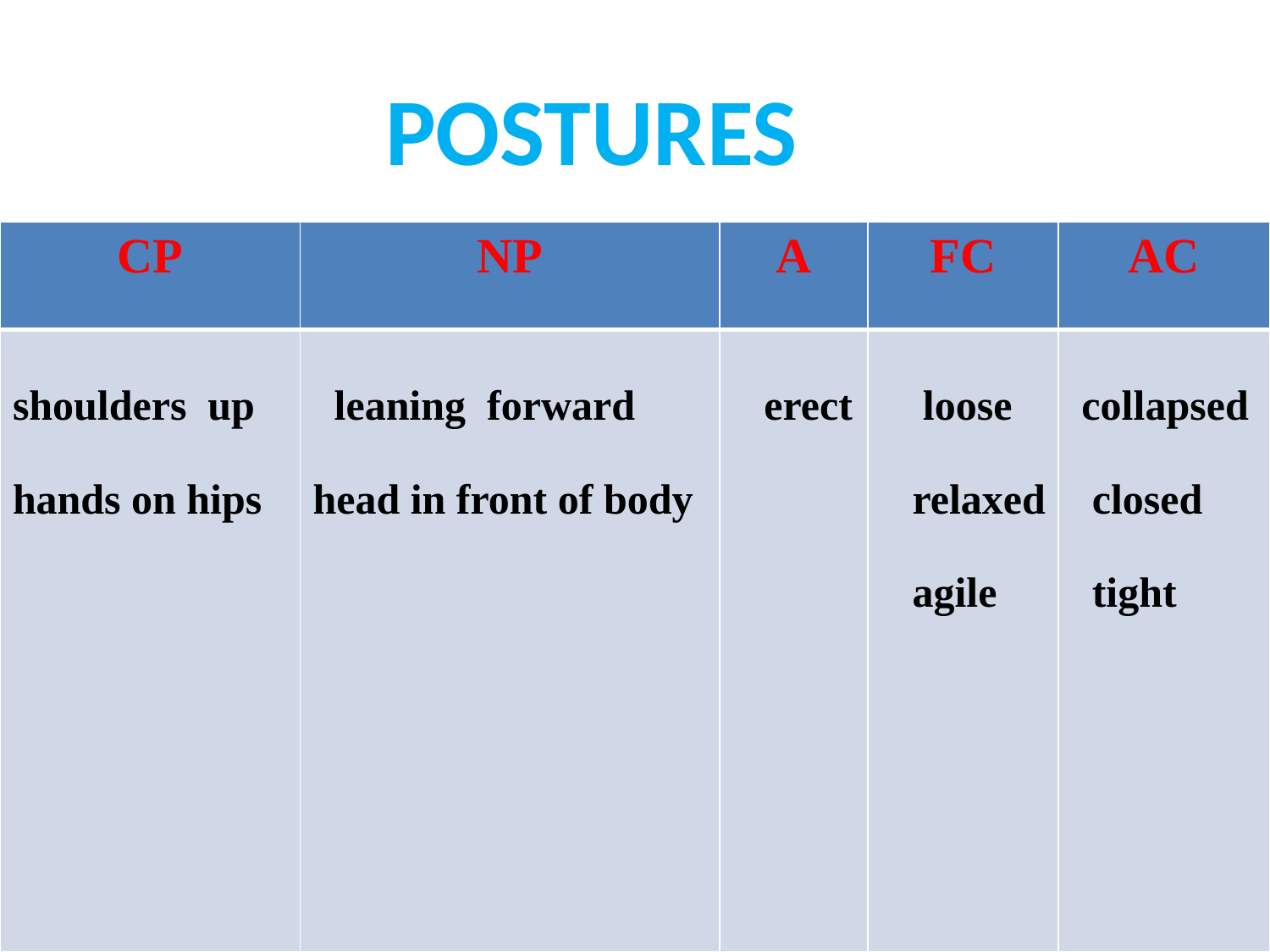

POSTURES
| CP | NP | A | FC | AC |
| --- | --- | --- | --- | --- |
| shoulders up hands on hips | leaning forward head in front of body | erect | loose relaxed agile | collapsed closed tight |